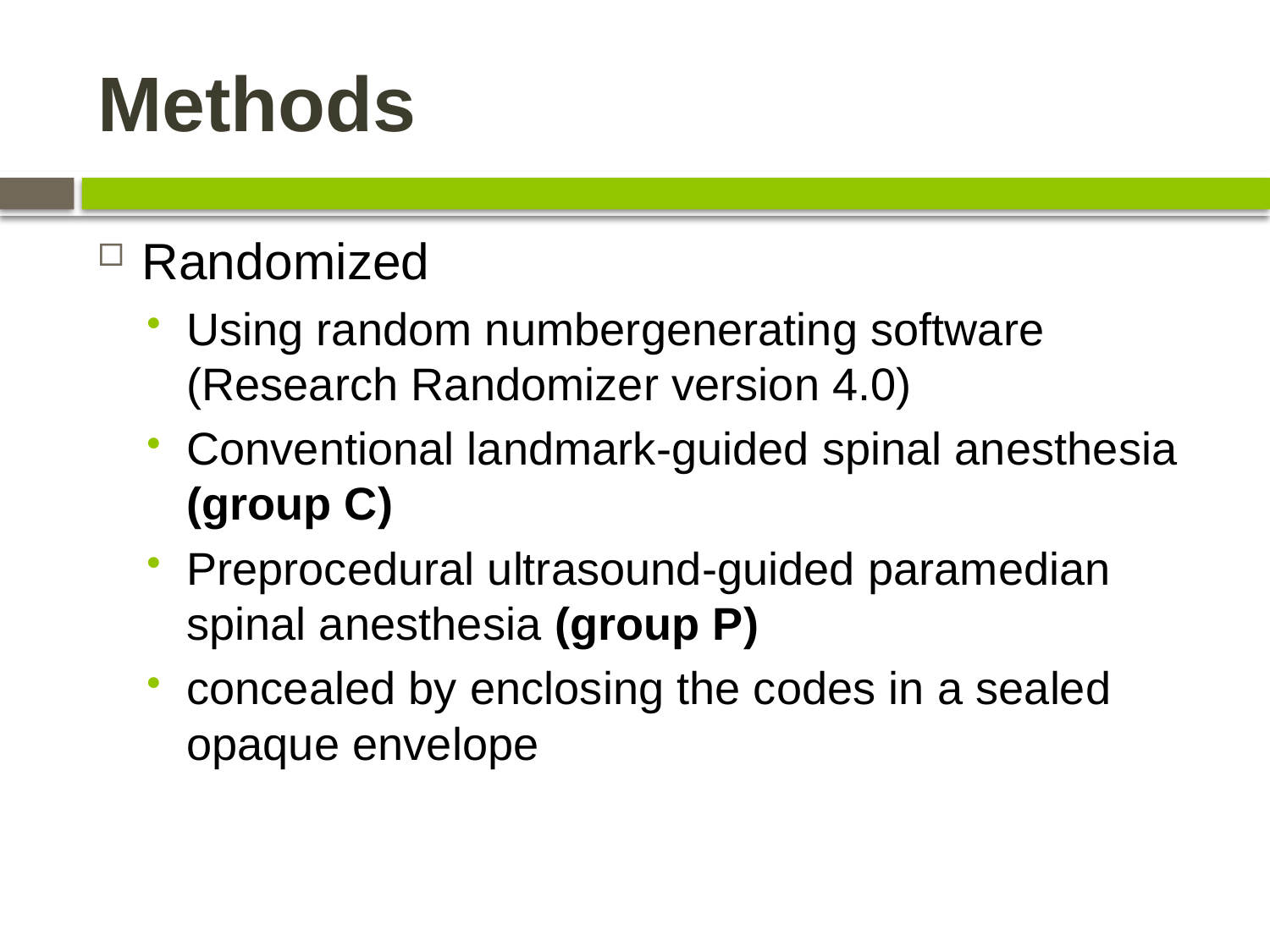

# Methods
Randomized
Using random numbergenerating software (Research Randomizer version 4.0)
Conventional landmark-guided spinal anesthesia (group C)
Preprocedural ultrasound-guided paramedian spinal anesthesia (group P)
concealed by enclosing the codes in a sealed opaque envelope